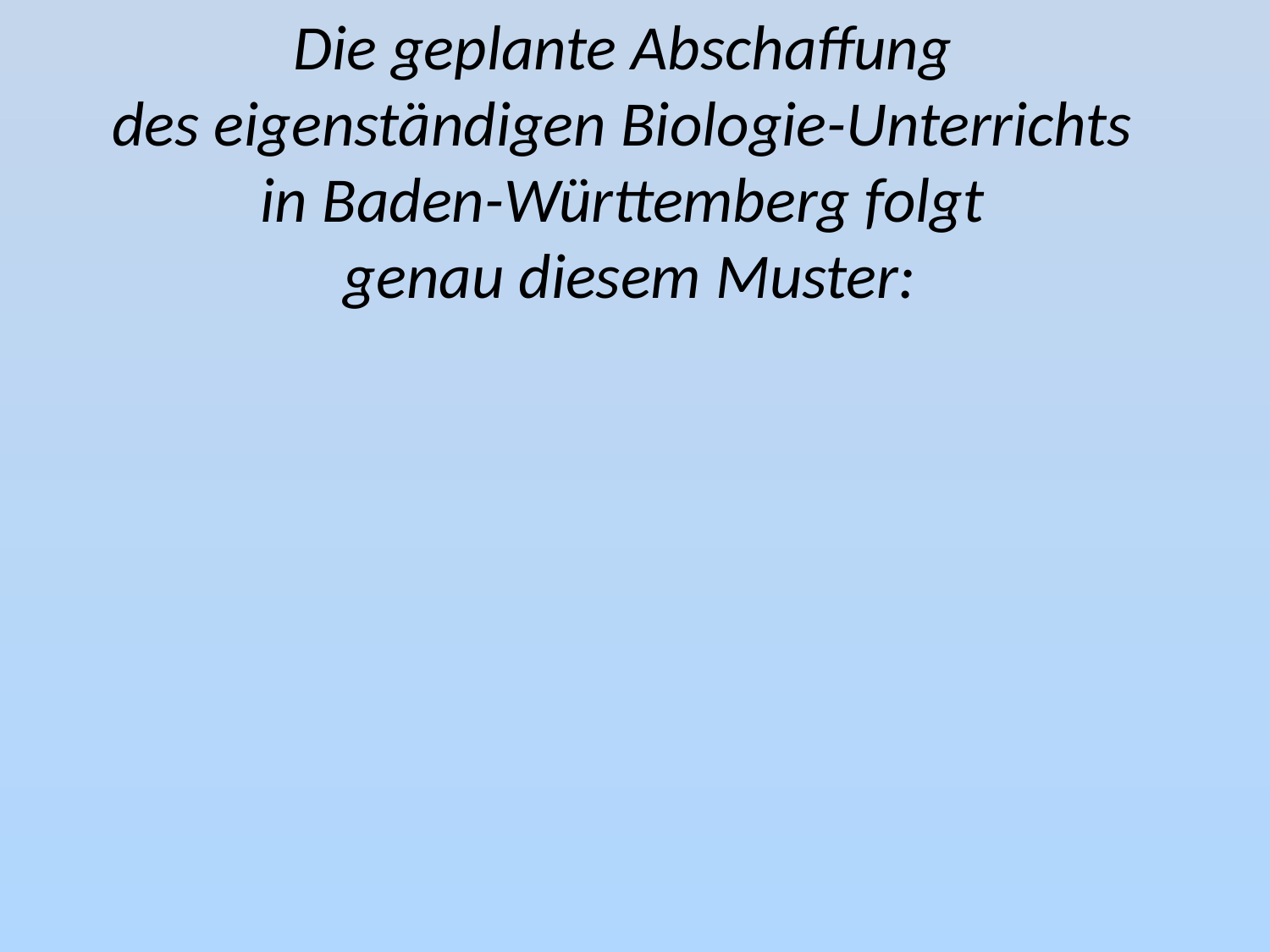

Die geplante Abschaffung
des eigenständigen Biologie-Unterrichts
in Baden-Württemberg folgt
genau diesem Muster: